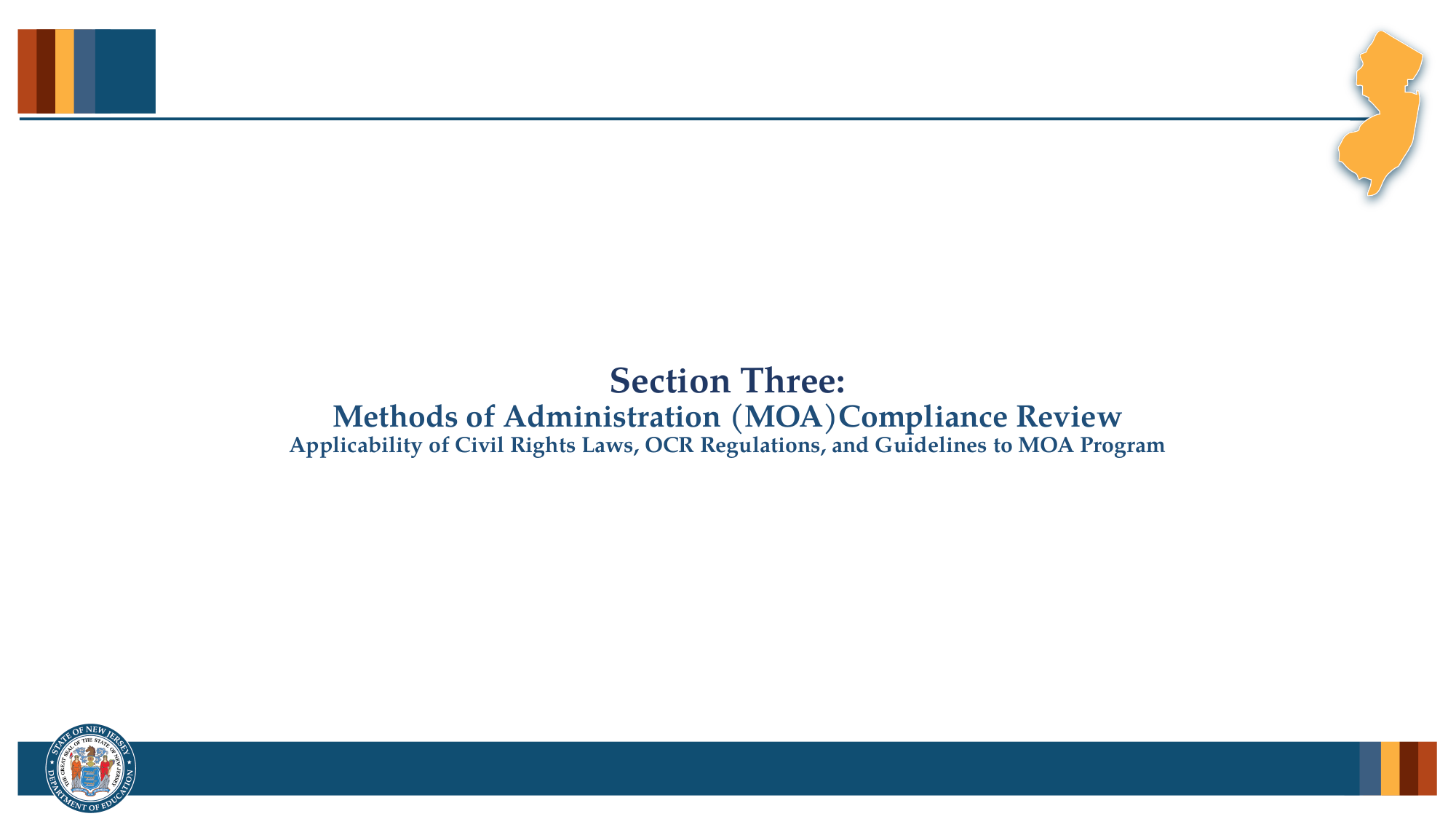

# Section Three: Methods of Administration (MOA)Compliance Review Applicability of Civil Rights Laws, OCR Regulations, and Guidelines to MOA Program